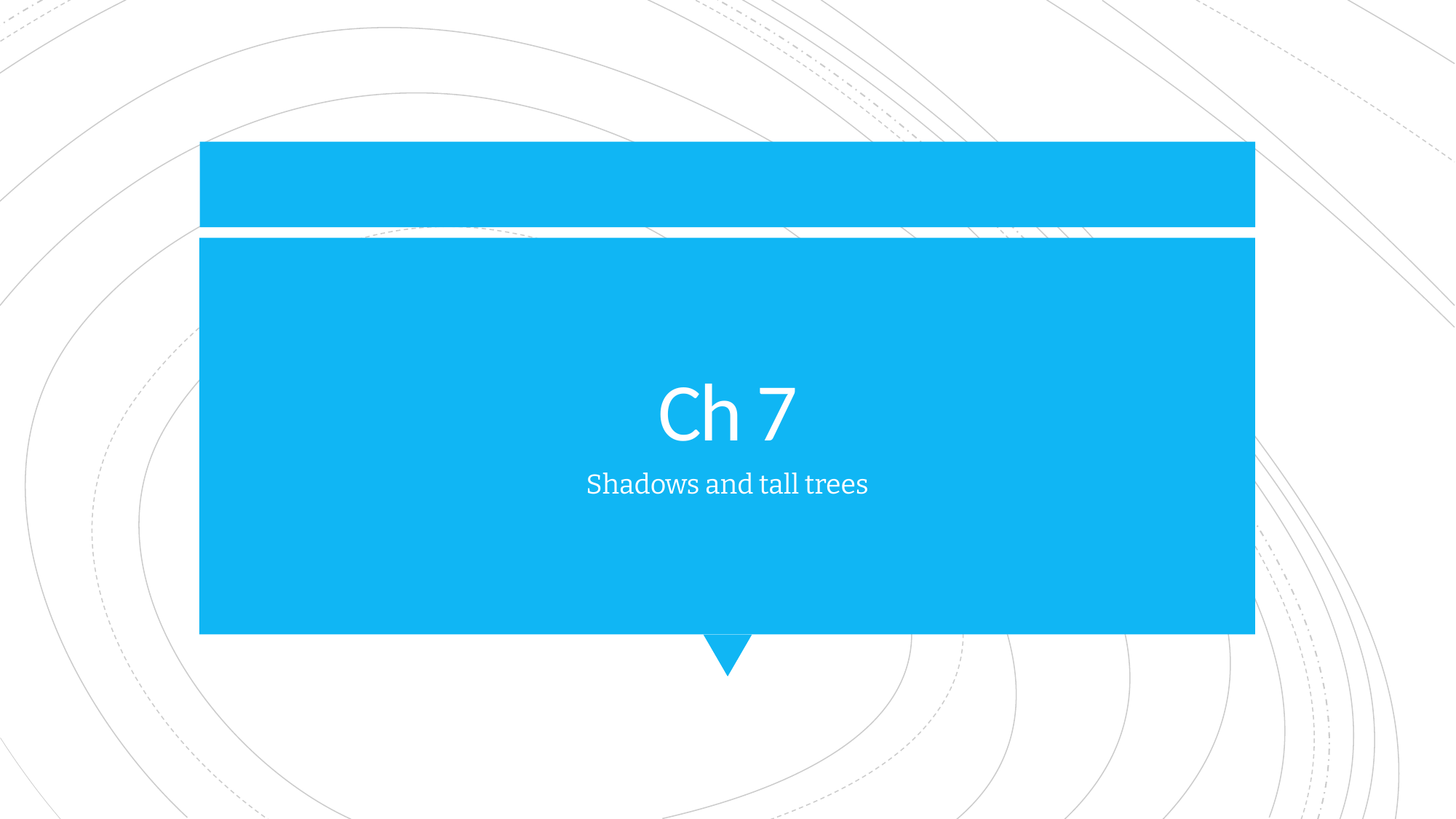

# Ch 7
Shadows and tall trees